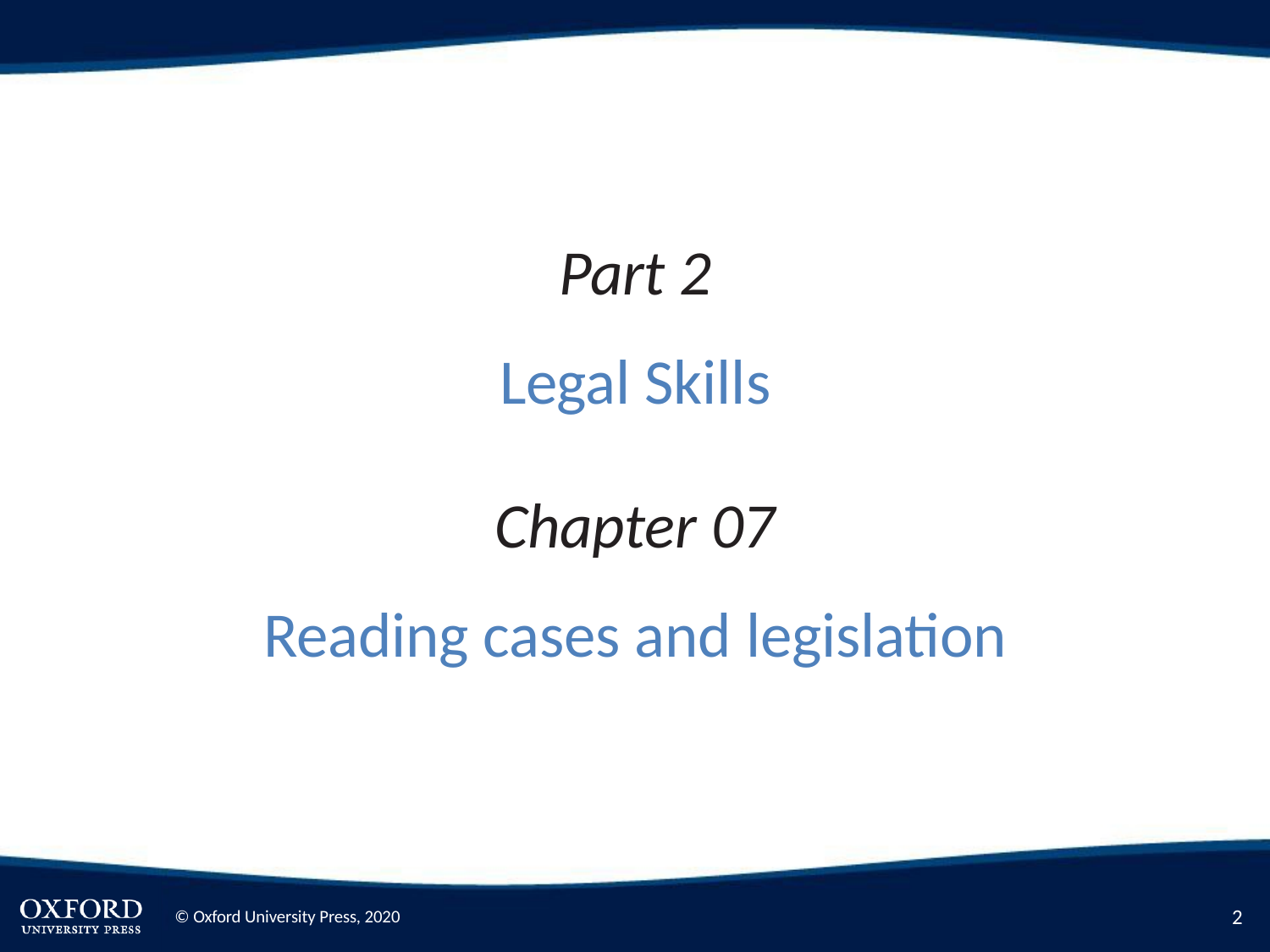

Part 2
Legal Skills

Chapter 07
Reading cases and legislation
2
© Oxford University Press, 2020